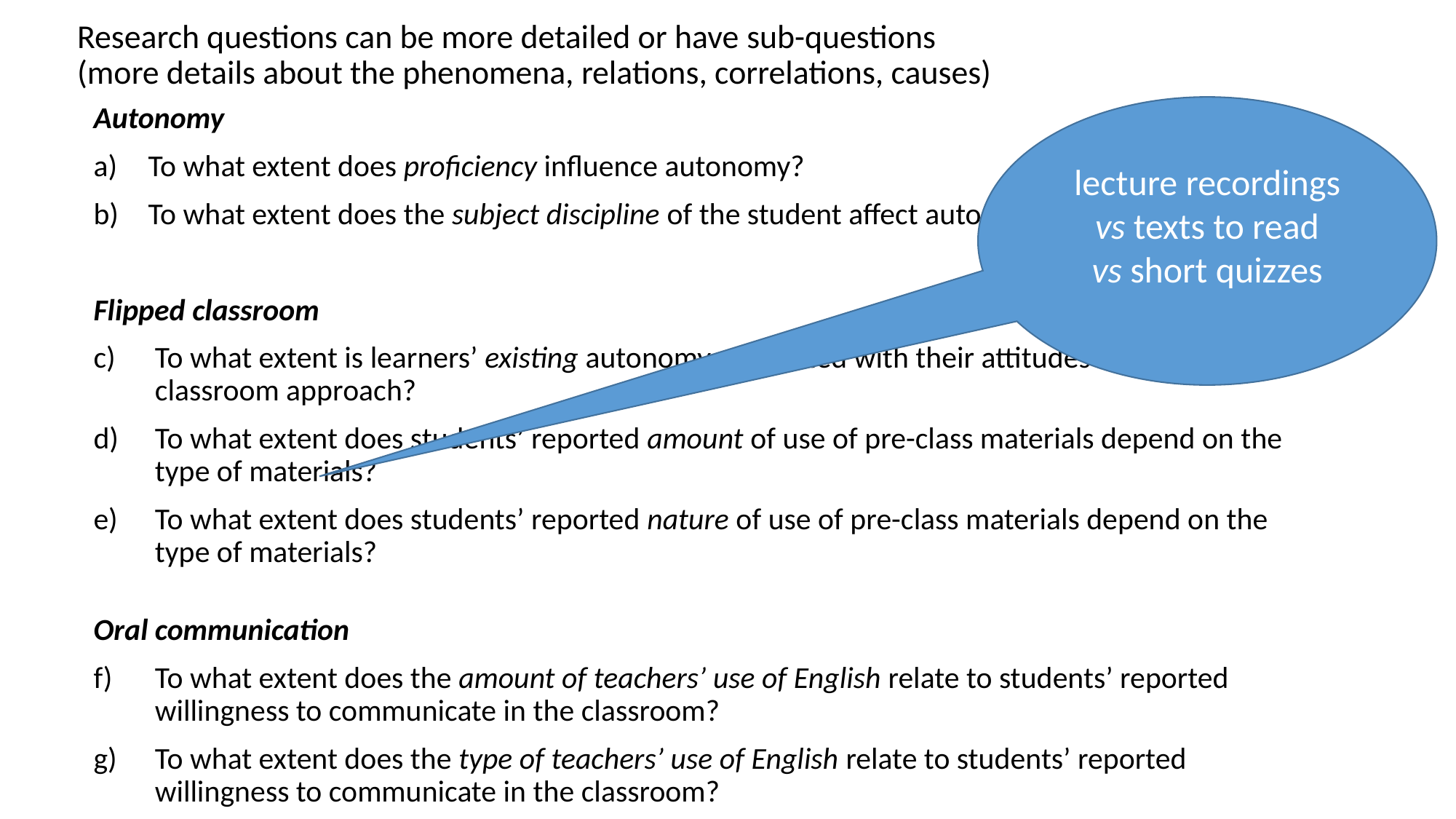

# Research questions can be more detailed or have sub-questions (more details about the phenomena, relations, correlations, causes)
Autonomy
To what extent does proficiency influence autonomy?
To what extent does the subject discipline of the student affect autonomy?

Flipped classroom
To what extent is learners’ existing autonomy associated with their attitudes towards a flipped classroom approach?
To what extent does students’ reported amount of use of pre-class materials depend on the type of materials?
To what extent does students’ reported nature of use of pre-class materials depend on the type of materials?

Oral communication
To what extent does the amount of teachers’ use of English relate to students’ reported willingness to communicate in the classroom?
To what extent does the type of teachers’ use of English relate to students’ reported willingness to communicate in the classroom?
lecture recordings
vs texts to read
vs short quizzes